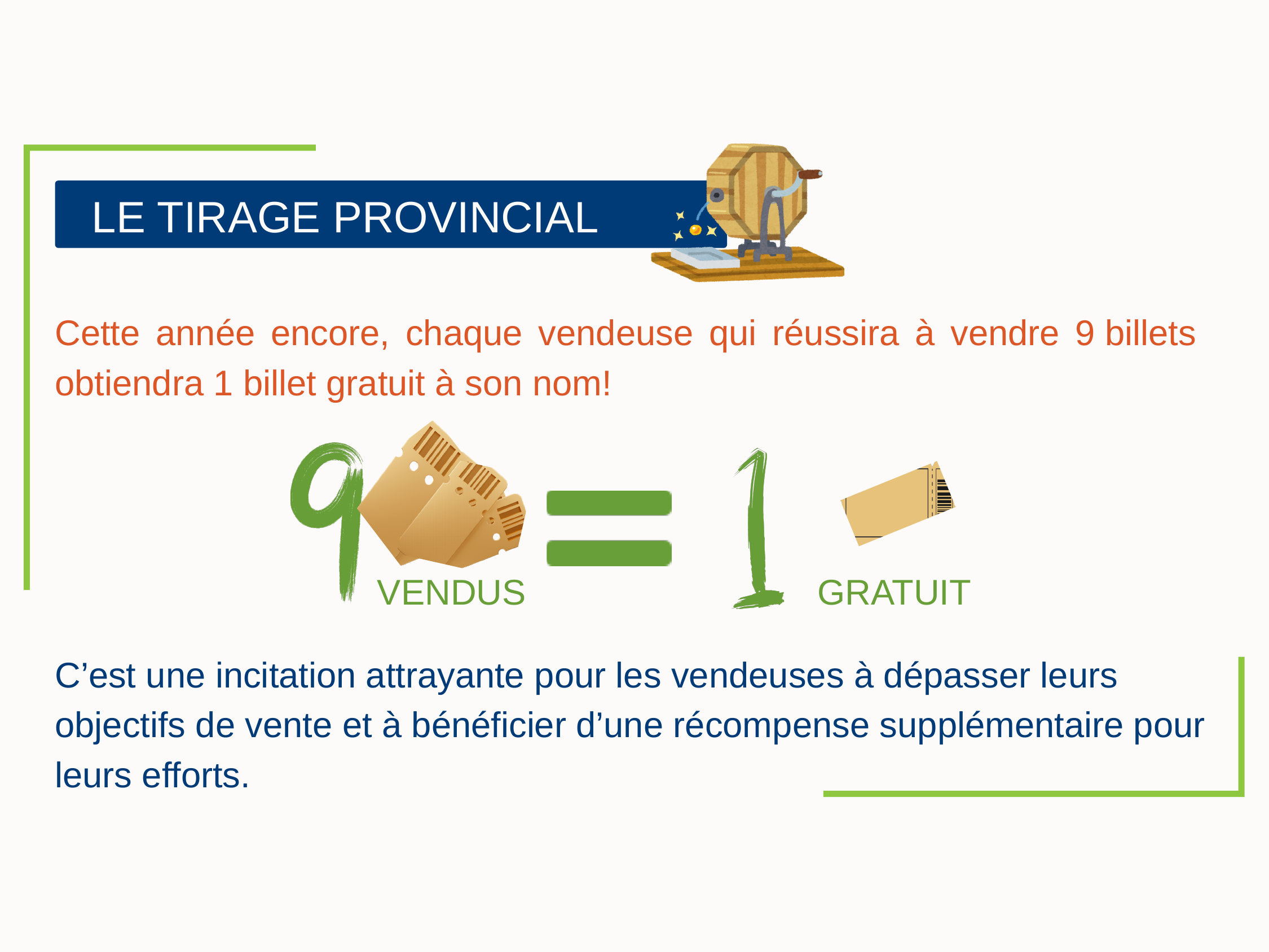

LE TIRAGE PROVINCIAL
Cette année encore, chaque vendeuse qui réussira à vendre 9 billets obtiendra 1 billet gratuit à son nom!

VENDUS
GRATUIT
C’est une incitation attrayante pour les vendeuses à dépasser leurs objectifs de vente et à bénéficier d’une récompense supplémentaire pour leurs efforts.